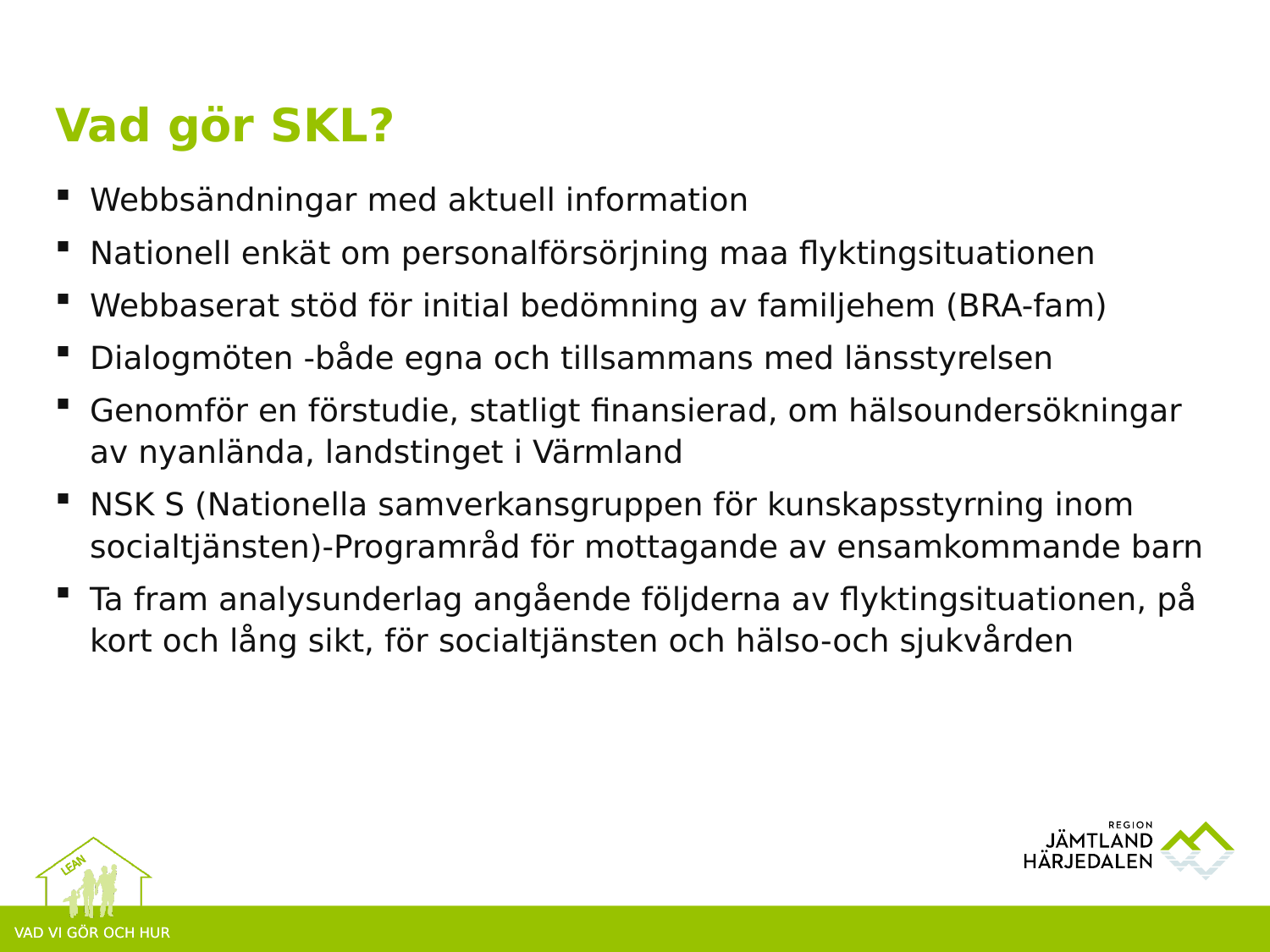

# Vad gör SKL?
Webbsändningar med aktuell information
Nationell enkät om personalförsörjning maa flyktingsituationen
Webbaserat stöd för initial bedömning av familjehem (BRA-fam)
Dialogmöten -både egna och tillsammans med länsstyrelsen
Genomför en förstudie, statligt finansierad, om hälsoundersökningar av nyanlända, landstinget i Värmland
NSK S (Nationella samverkansgruppen för kunskapsstyrning inom socialtjänsten)-Programråd för mottagande av ensamkommande barn
Ta fram analysunderlag angående följderna av flyktingsituationen, på kort och lång sikt, för socialtjänsten och hälso-och sjukvården